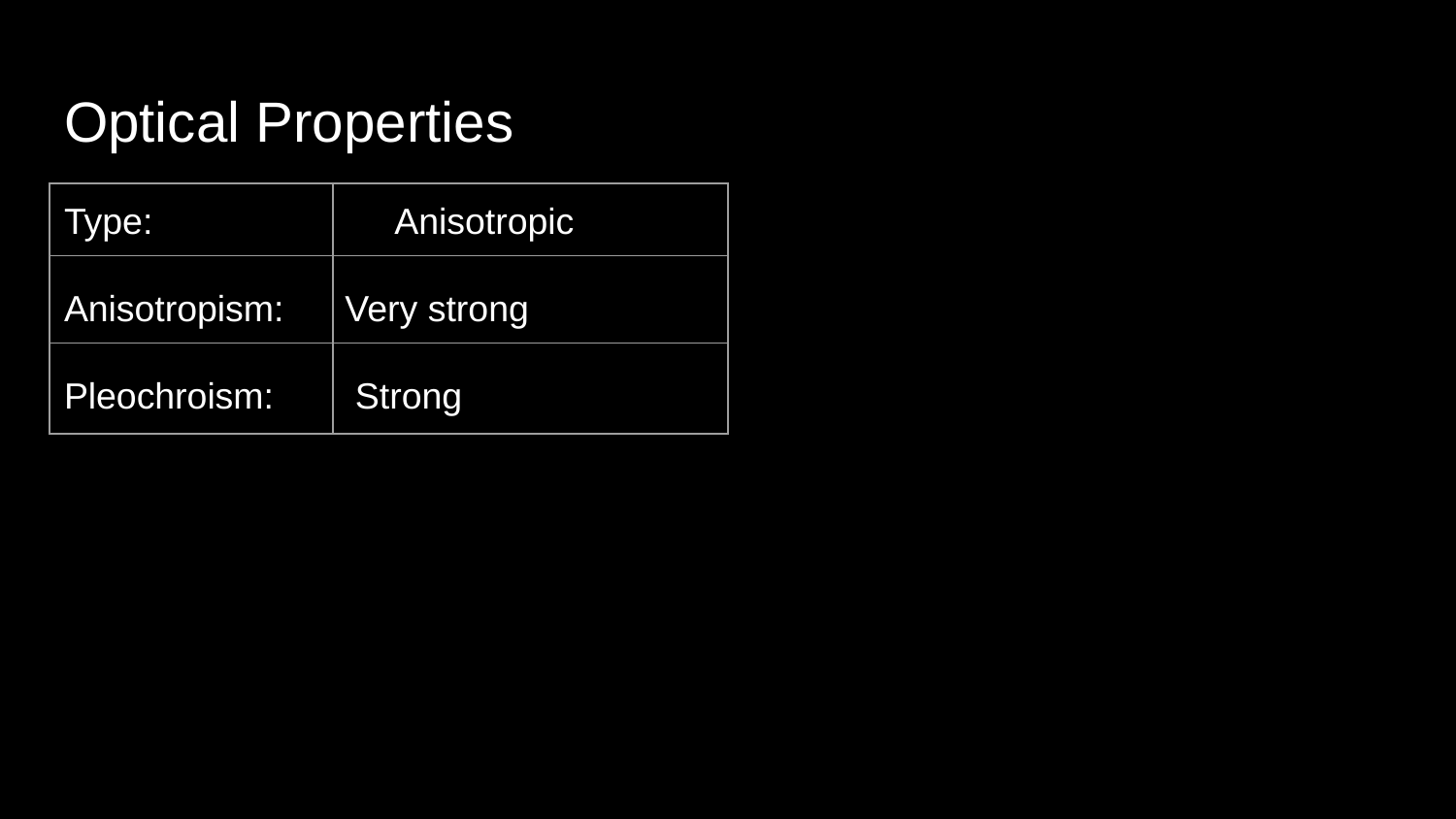

# Optical Properties
Type:                        Anisotropic

Anisotropism:      Very strong

Pleochroism:        Strong

|  |  |
| --- | --- |
|  |  |
|  |  |